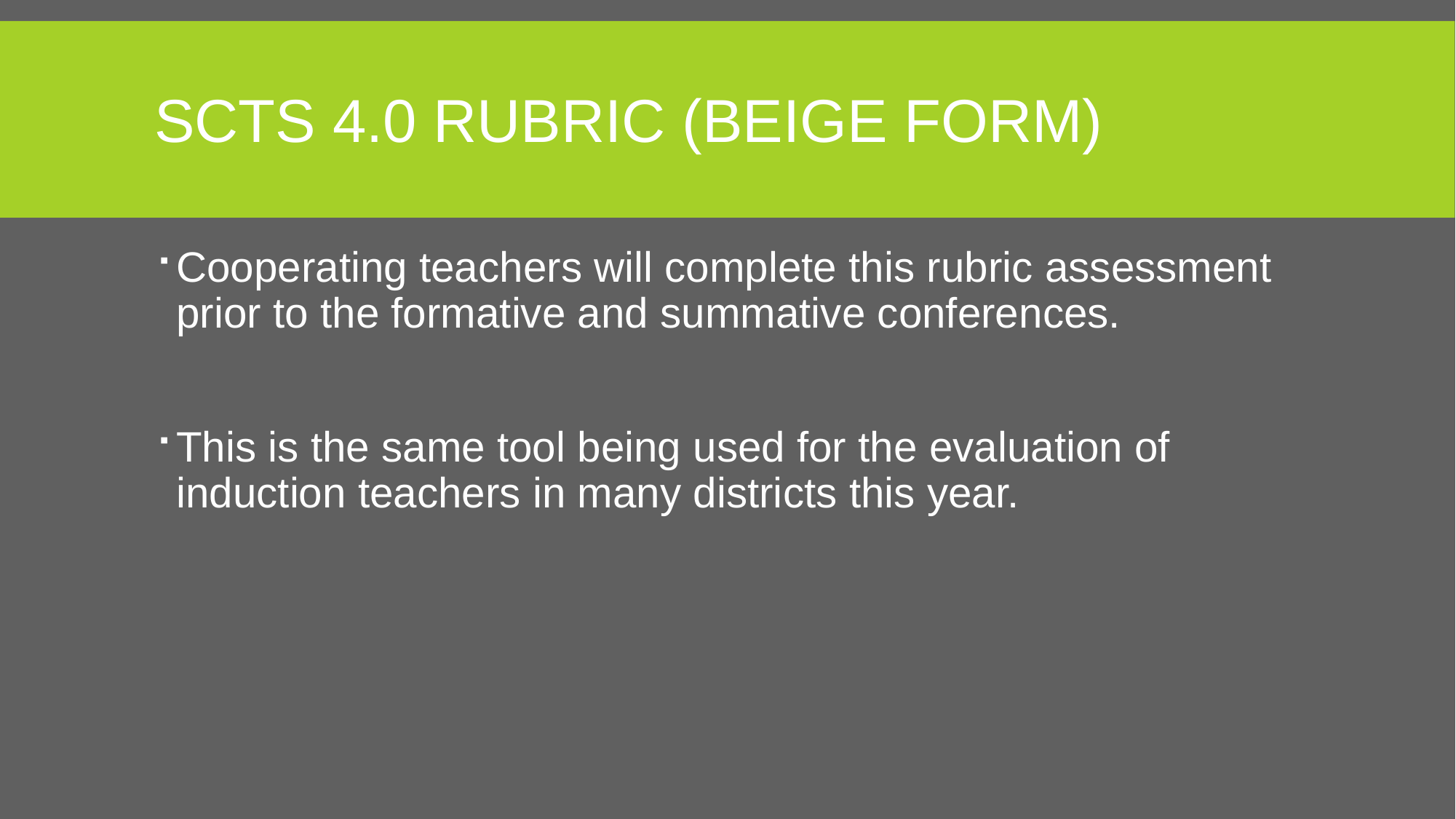

# SCTS 4.0 Rubric (beige form)
Cooperating teachers will complete this rubric assessment prior to the formative and summative conferences.

This is the same tool being used for the evaluation of induction teachers in many districts this year.